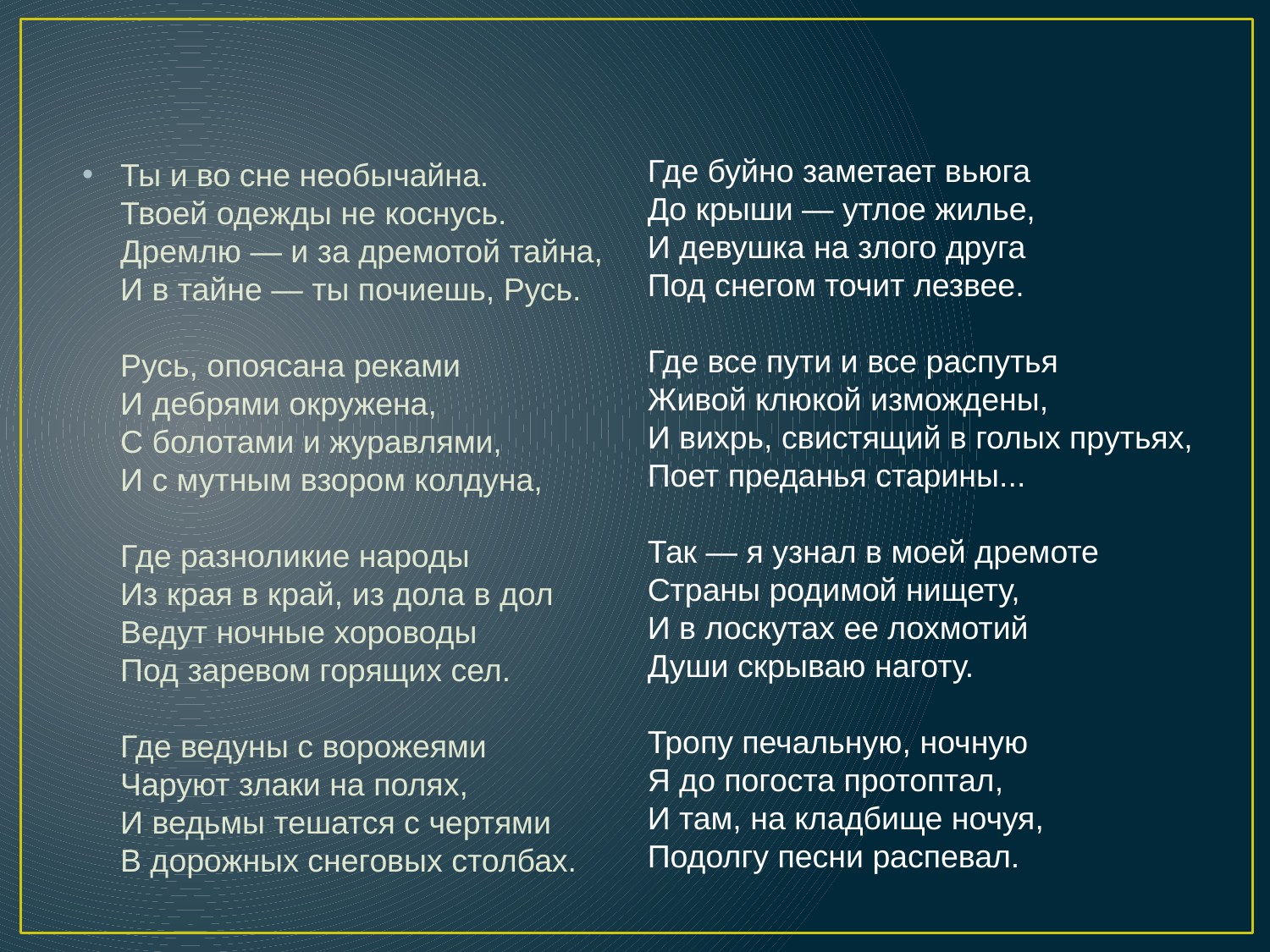

Где буйно заметает вьюга
До крыши — утлое жилье,
И девушка на злого друга
Под снегом точит лезвее.
Где все пути и все распутья
Живой клюкой измождены,
И вихрь, свистящий в голых прутьях,
Поет преданья старины...
Так — я узнал в моей дремоте
Страны родимой нищету,
И в лоскутах ее лохмотий
Души скрываю наготу.
Тропу печальную, ночную
Я до погоста протоптал,
И там, на кладбище ночуя,
Подолгу песни распевал.
Ты и во сне необычайна.
Твоей одежды не коснусь.
Дремлю — и за дремотой тайна,
И в тайне — ты почиешь, Русь.
Русь, опоясана реками
И дебрями окружена,
С болотами и журавлями,
И с мутным взором колдуна,
Где разноликие народы
Из края в край, из дола в дол
Ведут ночные хороводы
Под заревом горящих сел.
Где ведуны с ворожеями
Чаруют злаки на полях,
И ведьмы тешатся с чертями
В дорожных снеговых столбах.